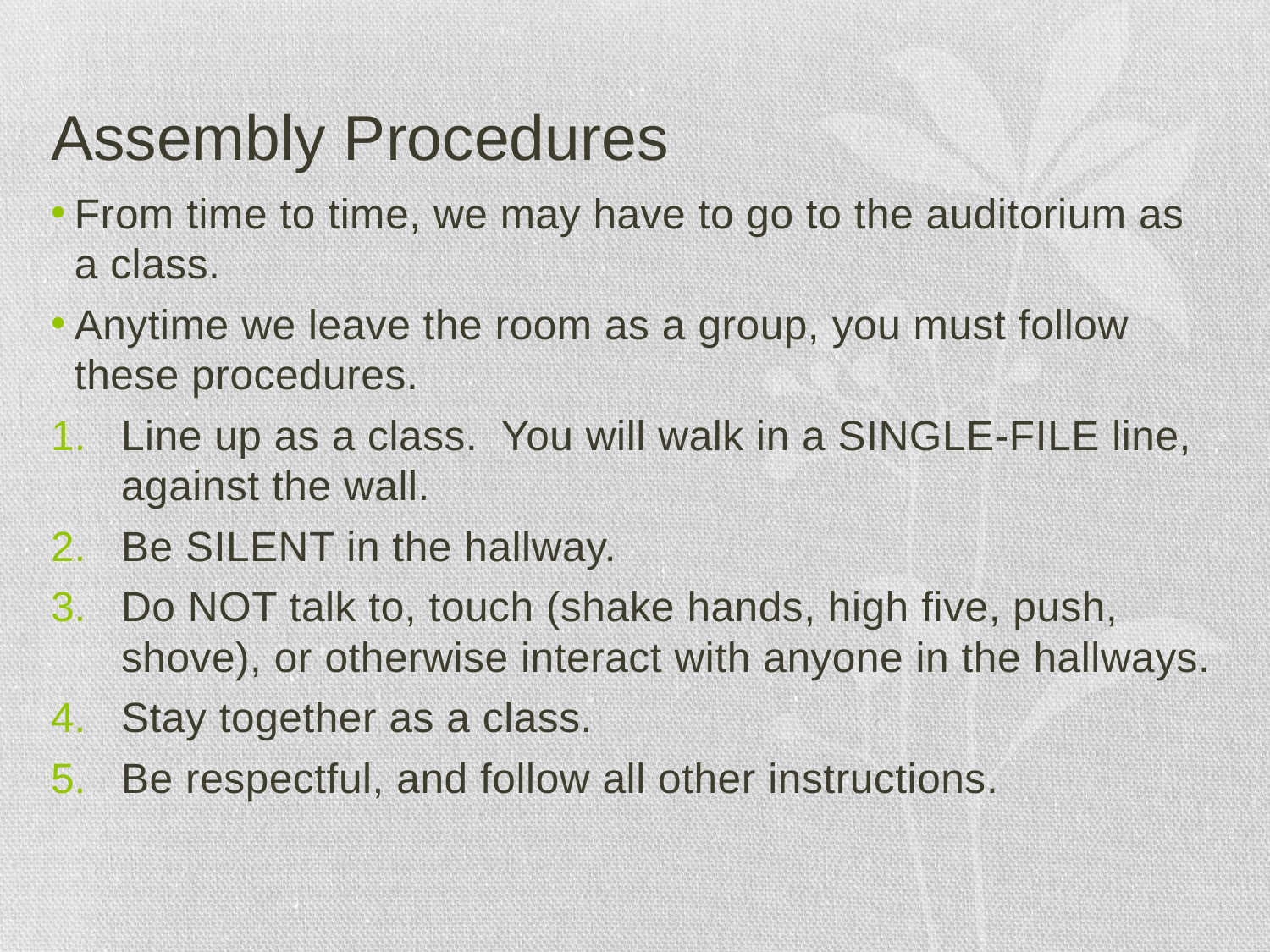

# Assembly Procedures
From time to time, we may have to go to the auditorium as a class.
Anytime we leave the room as a group, you must follow these procedures.
Line up as a class.  You will walk in a SINGLE-FILE line, against the wall.
Be SILENT in the hallway.
Do NOT talk to, touch (shake hands, high five, push, shove), or otherwise interact with anyone in the hallways.
Stay together as a class.
Be respectful, and follow all other instructions.